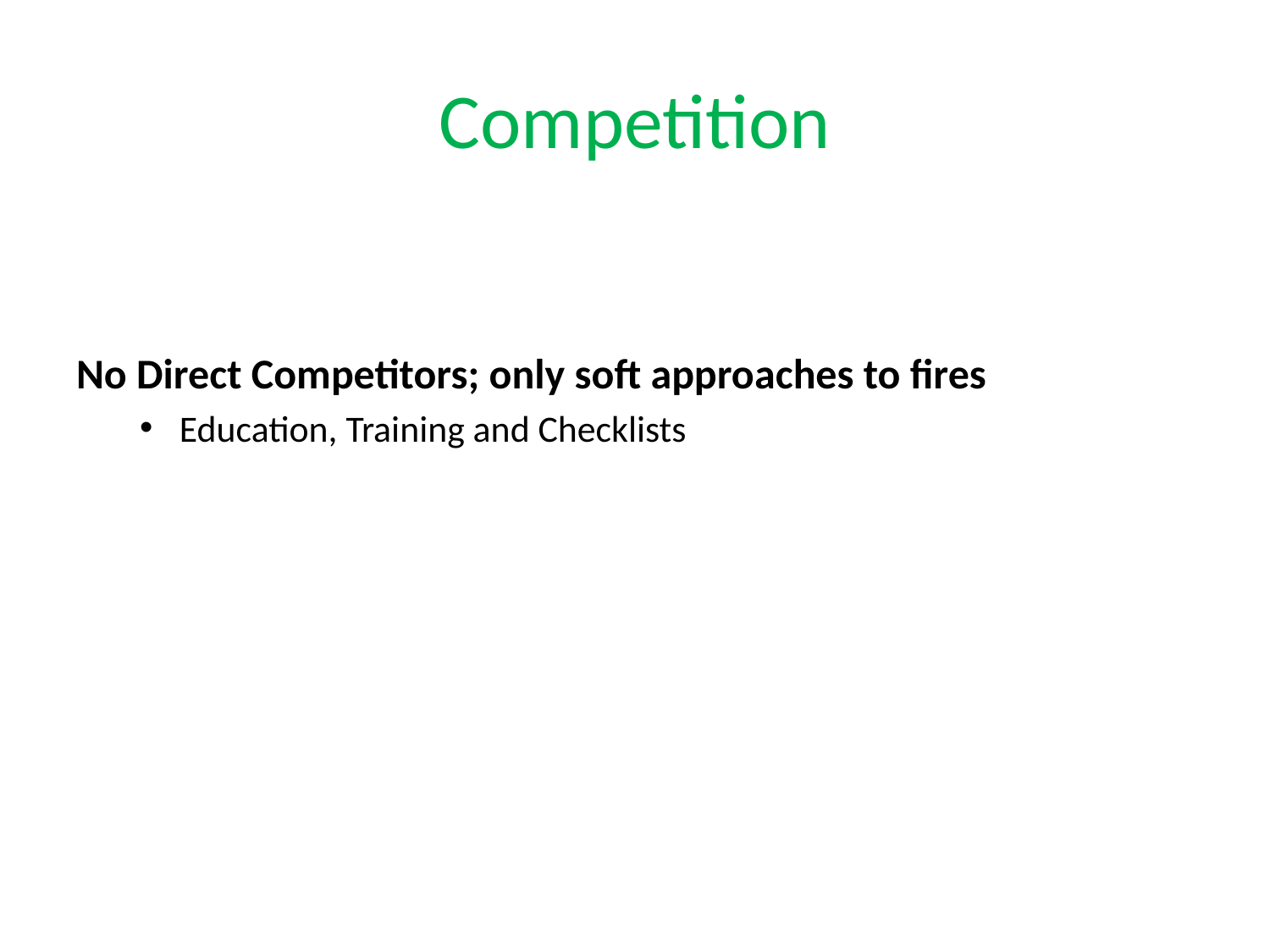

# Competition

No Direct Competitors; only soft approaches to fires
Education, Training and Checklists